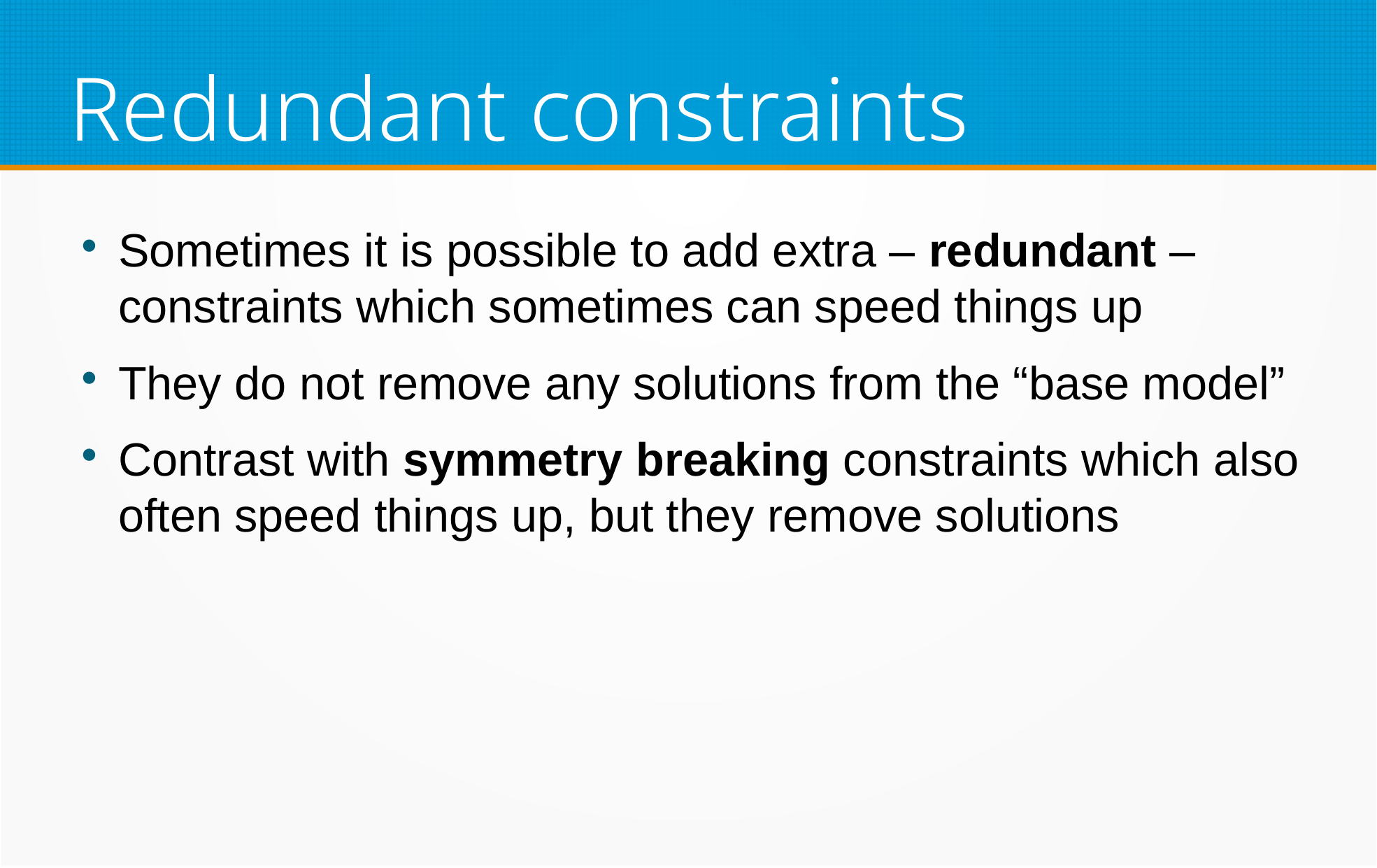

Redundant constraints
Sometimes it is possible to add extra – redundant – constraints which sometimes can speed things up
They do not remove any solutions from the “base model”
Contrast with symmetry breaking constraints which also often speed things up, but they remove solutions